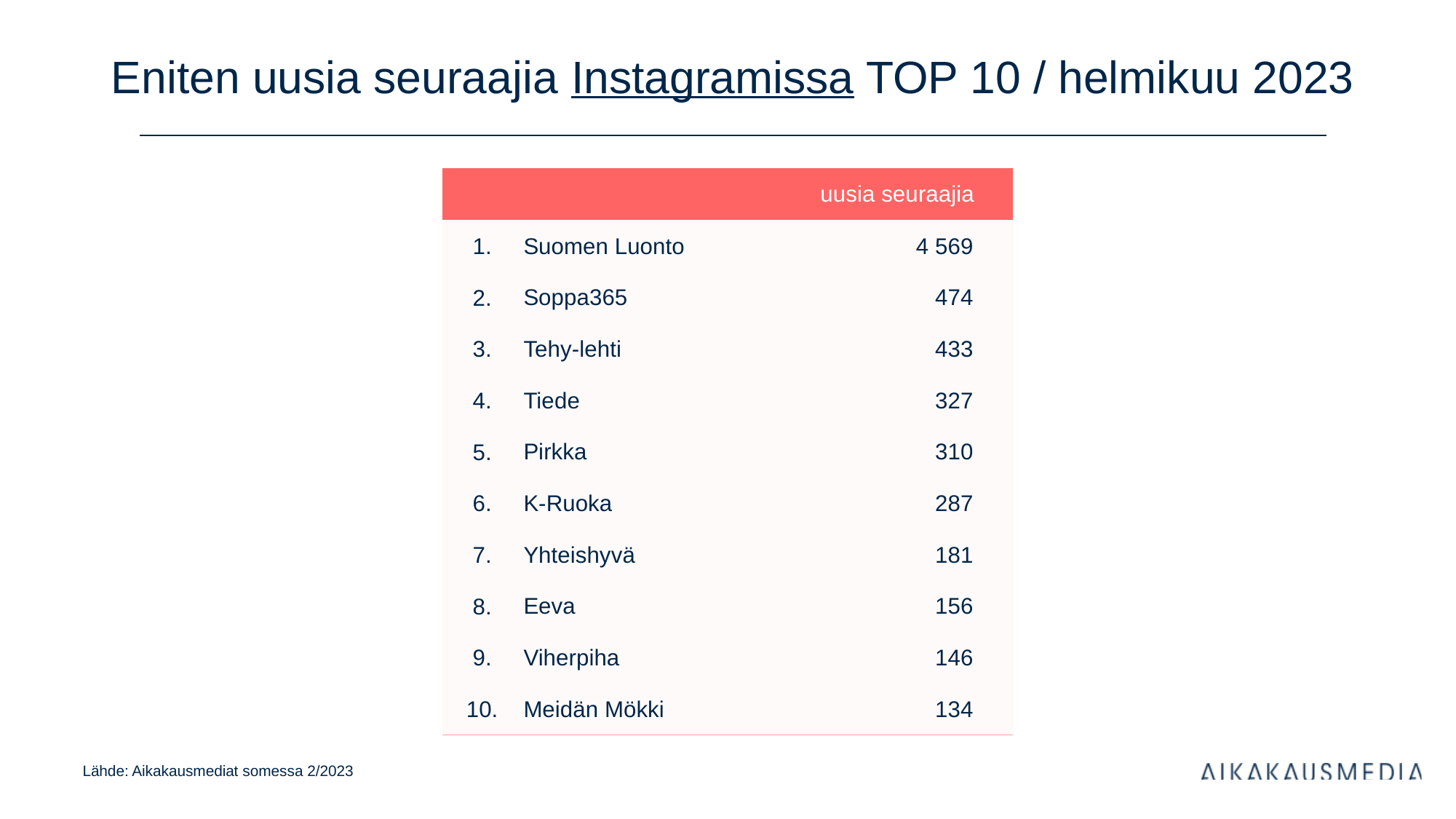

# Eniten uusia seuraajia Instagramissa TOP 10 / helmikuu 2023
| uusia seuraajia |  | kanavan tilaajia |  |
| --- | --- | --- | --- |
| 1. | Suomen Luonto | 4 569 |  |
| 2. | Soppa365 | 474 |  |
| 3. | Tehy-lehti | 433 |  |
| 4. | Tiede | 327 |  |
| 5. | Pirkka | 310 |  |
| 6. | K-Ruoka | 287 |  |
| 7. | Yhteishyvä | 181 |  |
| 8. | Eeva | 156 |  |
| 9. | Viherpiha | 146 |  |
| 10. | Meidän Mökki | 134 |  |